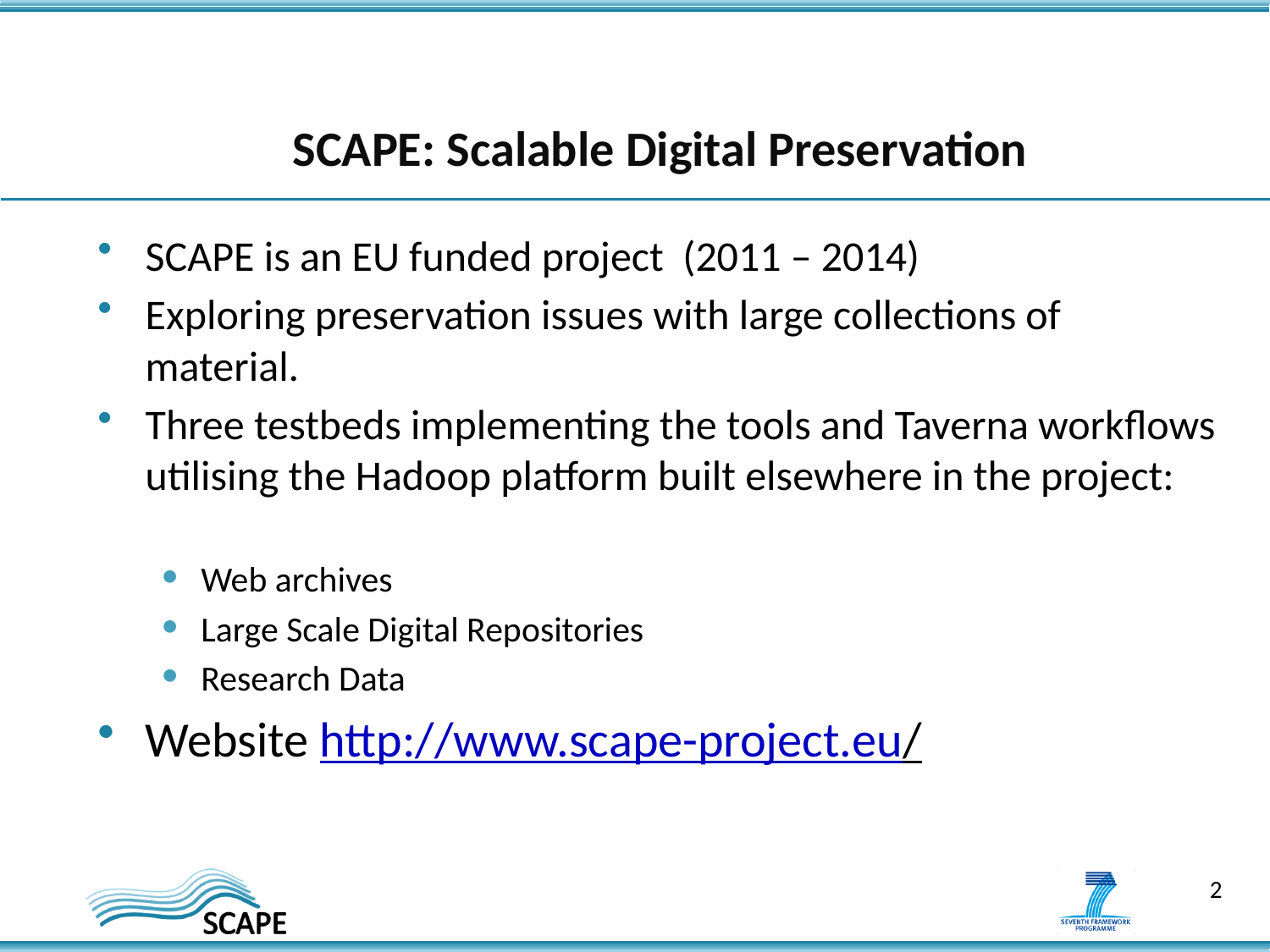

# SCAPE: Scalable Digital Preservation
SCAPE is an EU funded project  (2011 – 2014)
Exploring preservation issues with large collections of material.
Three testbeds implementing the tools and Taverna workflows utilising the Hadoop platform built elsewhere in the project:
Web archives
Large Scale Digital Repositories
Research Data
Website http://www.scape-project.eu/
2